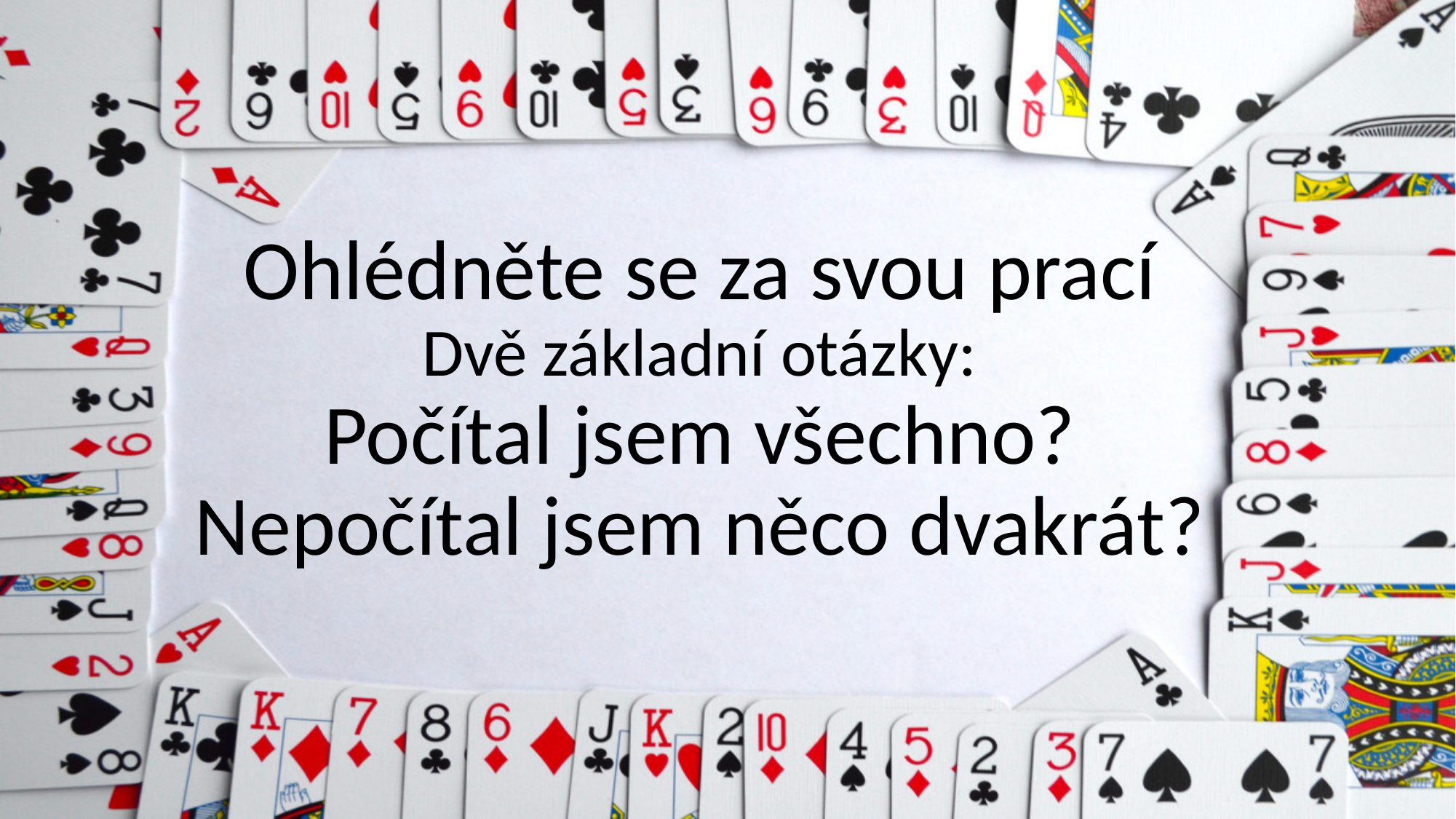

# Ohlédněte se za svou prací Dvě základní otázky: Počítal jsem všechno? Nepočítal jsem něco dvakrát?